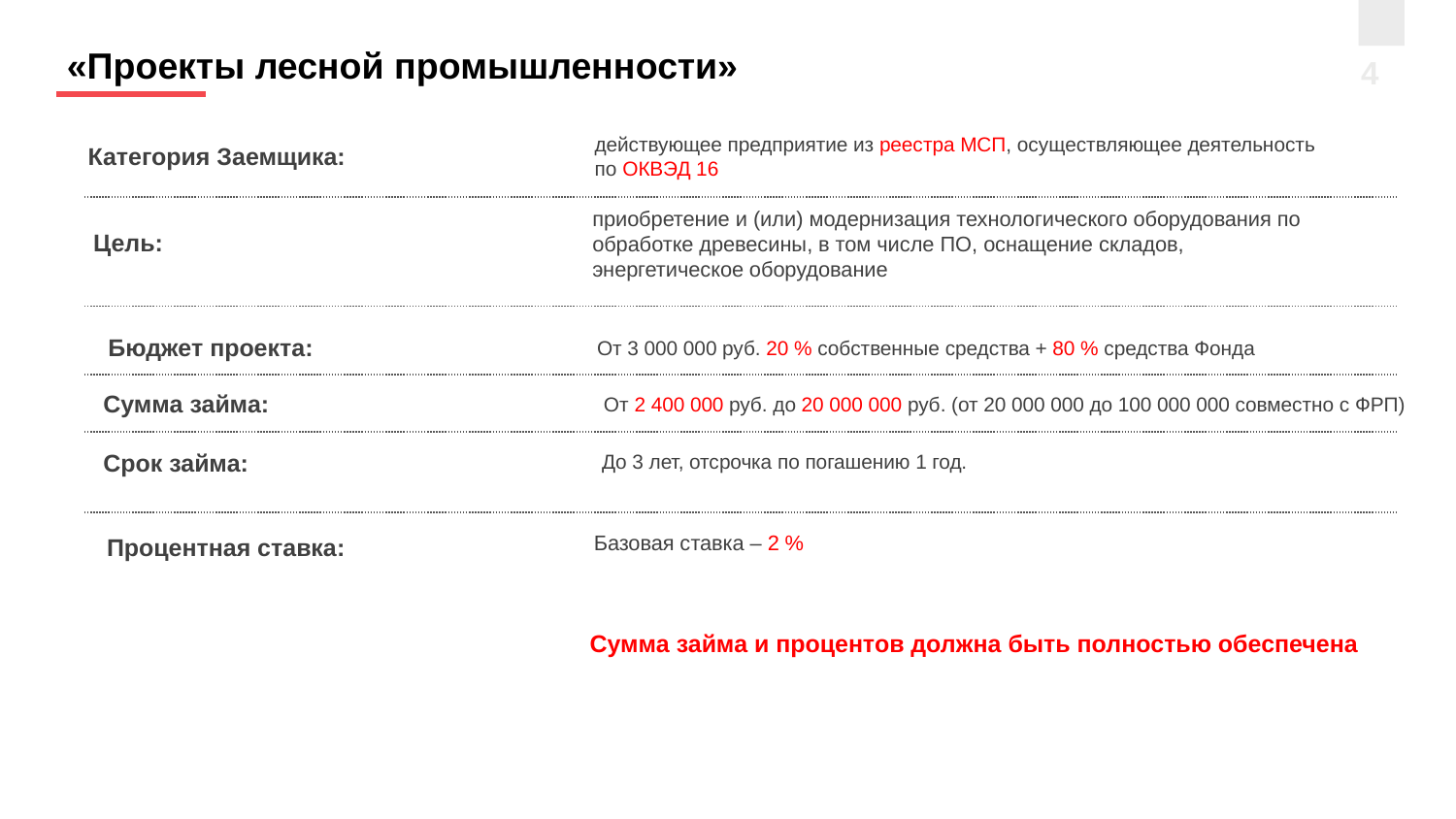

«Проекты лесной промышленности»
4
действующее предприятие из реестра МСП, осуществляющее деятельность по ОКВЭД 16
Категория Заемщика:
приобретение и (или) модернизация технологического оборудования по обработке древесины, в том числе ПО, оснащение складов, энергетическое оборудование

Цель:
Бюджет проекта:
От 3 000 000 руб. 20 % собственные средства + 80 % средства Фонда
Сумма займа:
От 2 400 000 руб. до 20 000 000 руб. (от 20 000 000 до 100 000 000 совместно с ФРП)
Срок займа:
До 3 лет, отсрочка по погашению 1 год.
Базовая ставка – 2 %
Процентная ставка:
Сумма займа и процентов должна быть полностью обеспечена